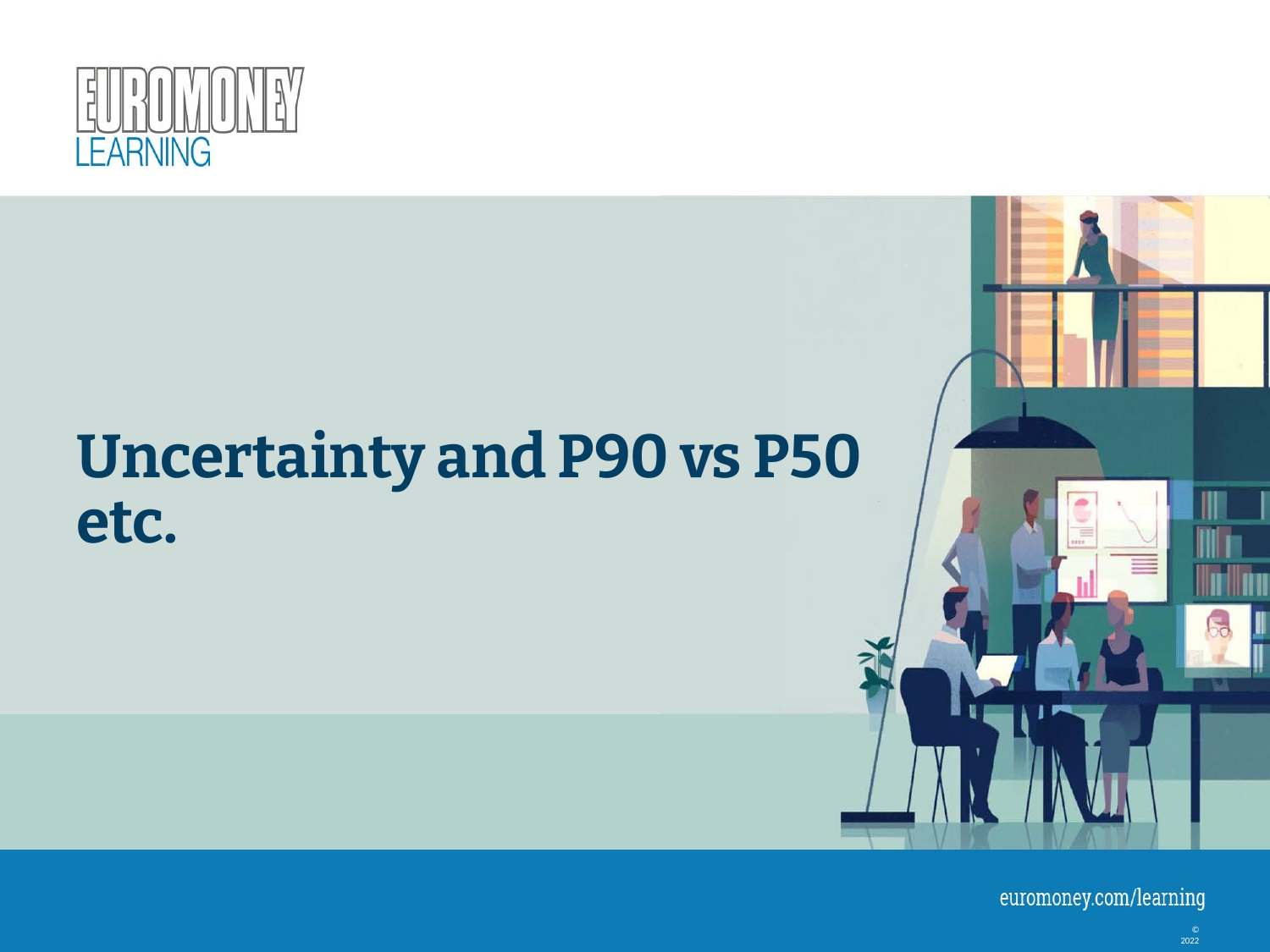

# Uncertainty and P90 vs P50 etc.